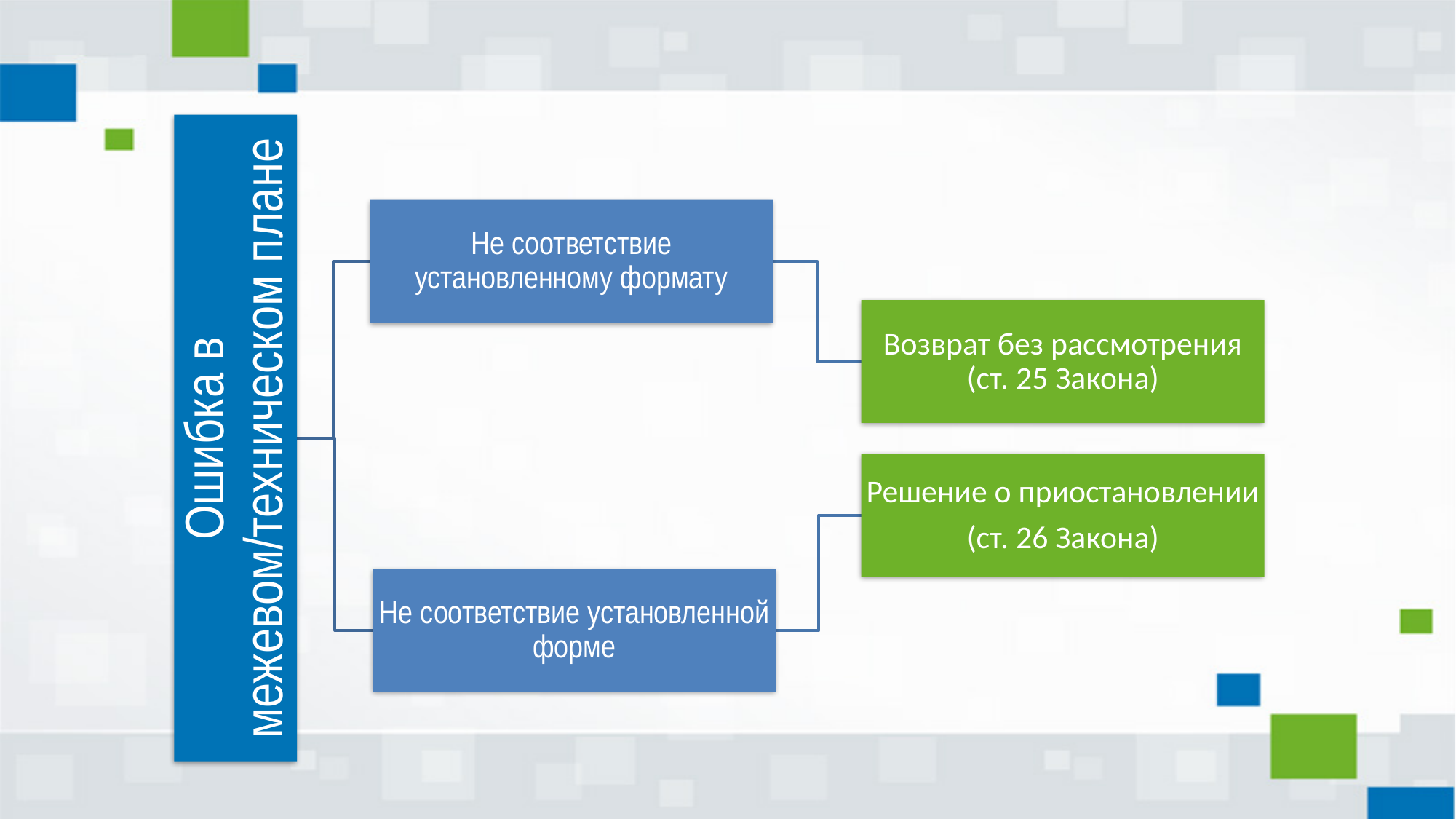

Ошибка в межевом/техническом плане
Не соответствие установленному формату
Возврат без рассмотрения (ст. 25 Закона)
Не соответствие установленной форме
Решение о приостановлении
(ст. 26 Закона)